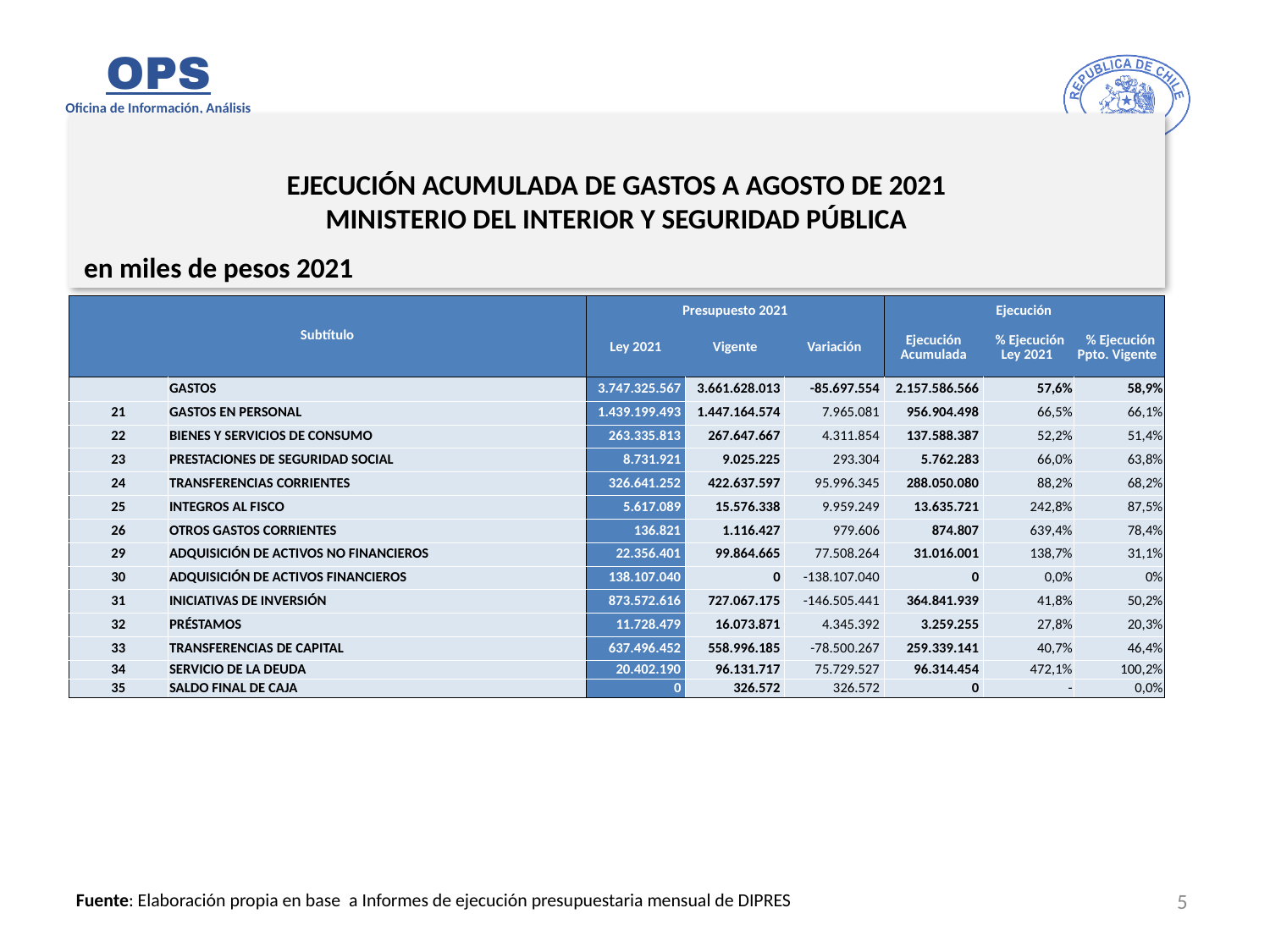

# EJECUCIÓN ACUMULADA DE GASTOS A AGOSTO DE 2021 MINISTERIO DEL INTERIOR Y SEGURIDAD PÚBLICA
en miles de pesos 2021
| Subtítulo |  | Presupuesto 2021 |  |  | Ejecución |  |  |
| --- | --- | --- | --- | --- | --- | --- | --- |
|  |  | Ley 2021 | Vigente | Variación | Ejecución Acumulada | % Ejecución Ley 2021 | % Ejecución Ppto. Vigente |
|  | GASTOS | 3.747.325.567 | 3.661.628.013 | -85.697.554 | 2.157.586.566 | 57,6% | 58,9% |
| 21 | GASTOS EN PERSONAL | 1.439.199.493 | 1.447.164.574 | 7.965.081 | 956.904.498 | 66,5% | 66,1% |
| 22 | BIENES Y SERVICIOS DE CONSUMO | 263.335.813 | 267.647.667 | 4.311.854 | 137.588.387 | 52,2% | 51,4% |
| 23 | PRESTACIONES DE SEGURIDAD SOCIAL | 8.731.921 | 9.025.225 | 293.304 | 5.762.283 | 66,0% | 63,8% |
| 24 | TRANSFERENCIAS CORRIENTES | 326.641.252 | 422.637.597 | 95.996.345 | 288.050.080 | 88,2% | 68,2% |
| 25 | INTEGROS AL FISCO | 5.617.089 | 15.576.338 | 9.959.249 | 13.635.721 | 242,8% | 87,5% |
| 26 | OTROS GASTOS CORRIENTES | 136.821 | 1.116.427 | 979.606 | 874.807 | 639,4% | 78,4% |
| 29 | ADQUISICIÓN DE ACTIVOS NO FINANCIEROS | 22.356.401 | 99.864.665 | 77.508.264 | 31.016.001 | 138,7% | 31,1% |
| 30 | ADQUISICIÓN DE ACTIVOS FINANCIEROS | 138.107.040 | 0 | -138.107.040 | 0 | 0,0% | 0% |
| 31 | INICIATIVAS DE INVERSIÓN | 873.572.616 | 727.067.175 | -146.505.441 | 364.841.939 | 41,8% | 50,2% |
| 32 | PRÉSTAMOS | 11.728.479 | 16.073.871 | 4.345.392 | 3.259.255 | 27,8% | 20,3% |
| 33 | TRANSFERENCIAS DE CAPITAL | 637.496.452 | 558.996.185 | -78.500.267 | 259.339.141 | 40,7% | 46,4% |
| 34 | SERVICIO DE LA DEUDA | 20.402.190 | 96.131.717 | 75.729.527 | 96.314.454 | 472,1% | 100,2% |
| 35 | SALDO FINAL DE CAJA | 0 | 326.572 | 326.572 | 0 | - | 0,0% |
5